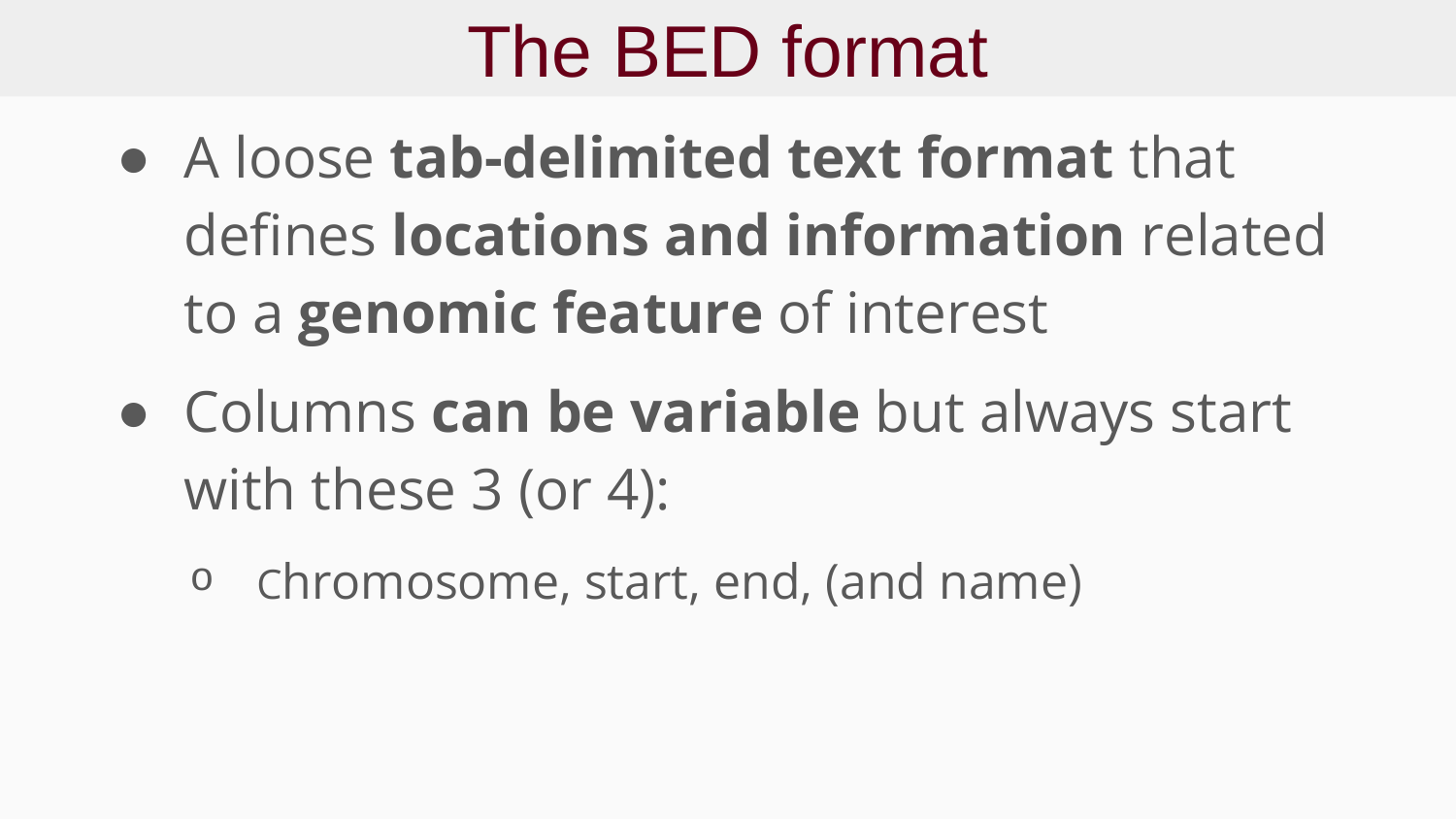

# The BED format
A loose tab-delimited text format that defines locations and information related to a genomic feature of interest
Columns can be variable but always start with these 3 (or 4):
Chromosome, start, end, (and name)